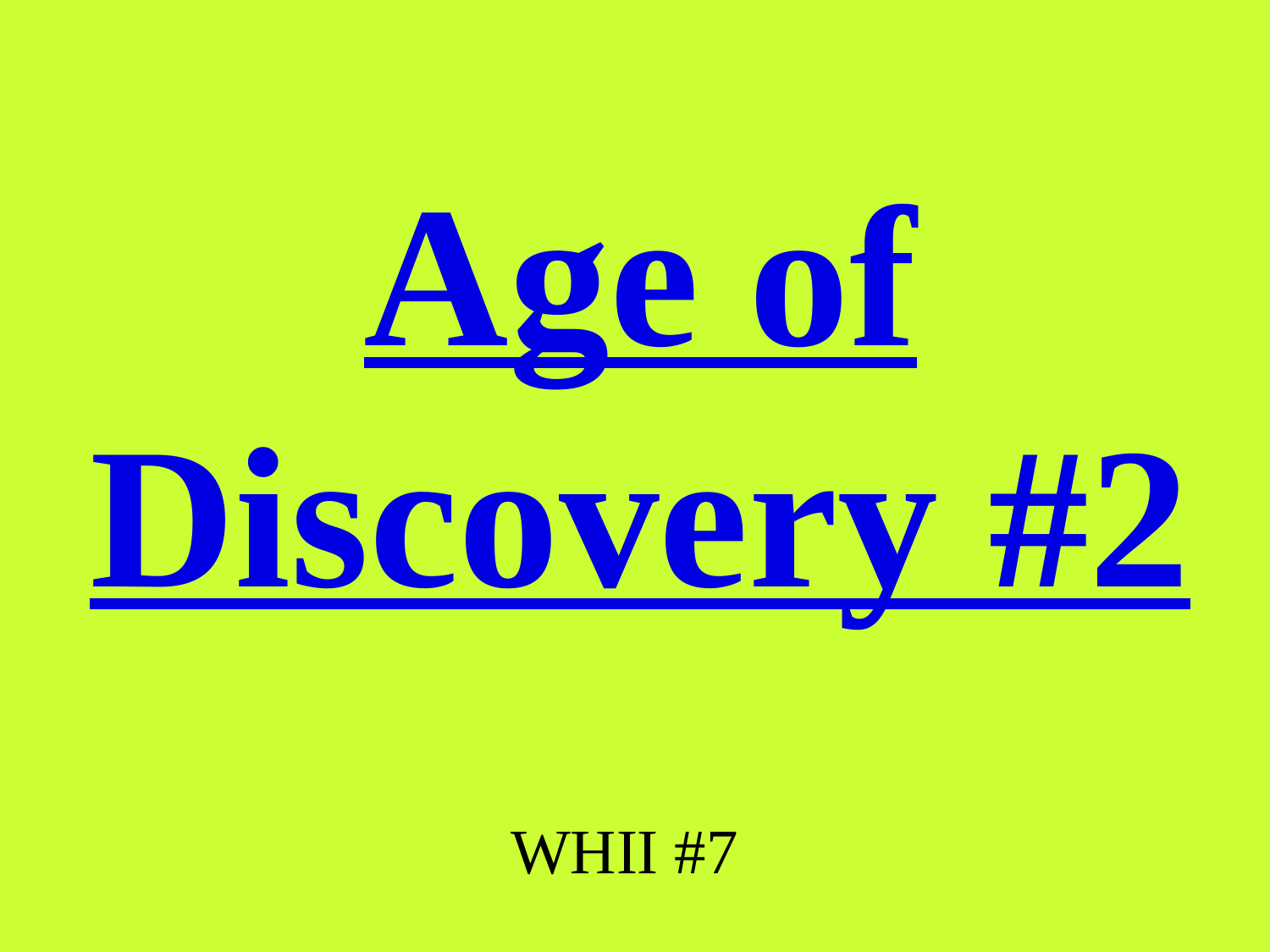

# Age of Discovery #2
WHII #7